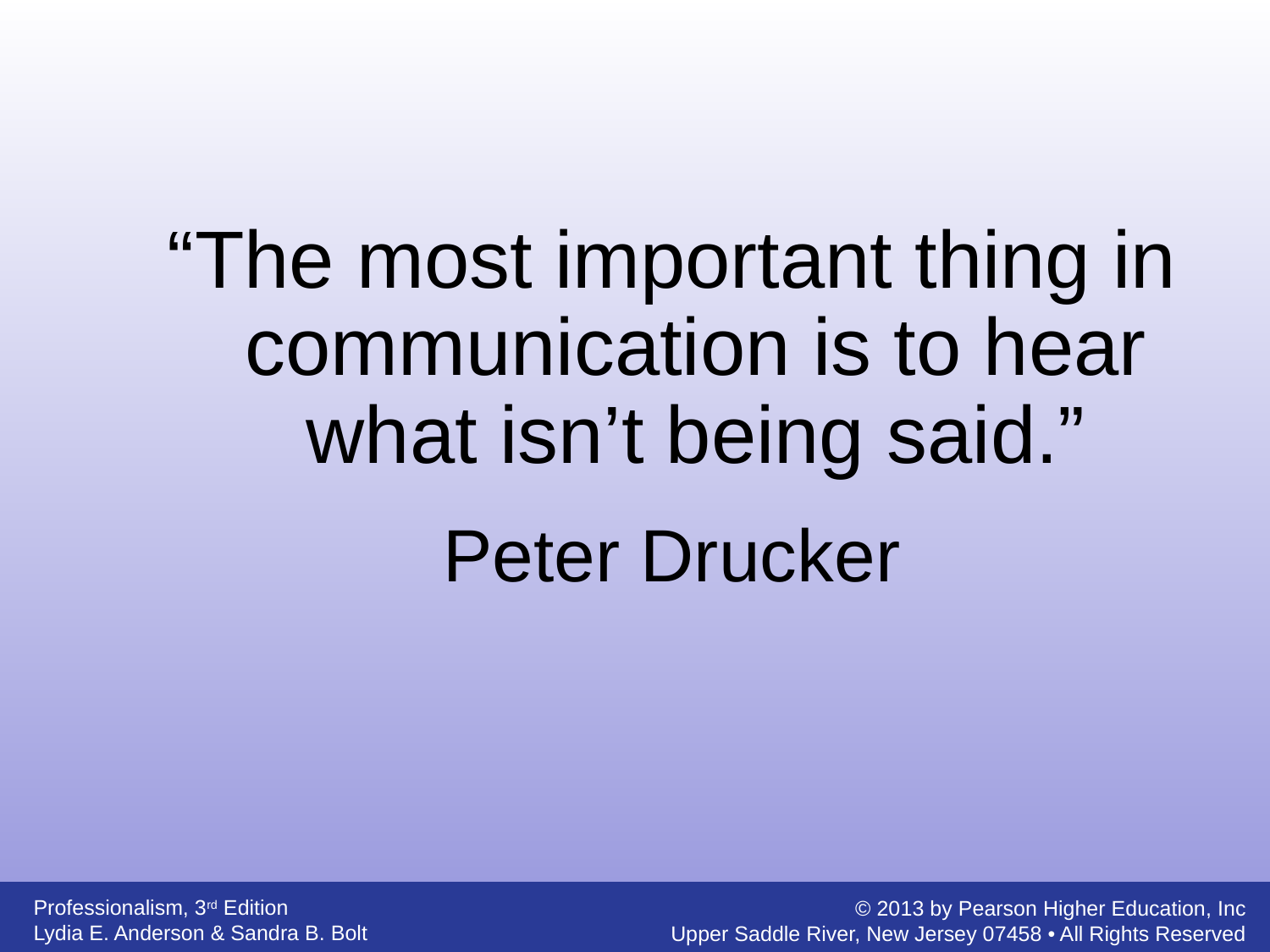

“The most important thing in communication is to hear what isn’t being said.”
Peter Drucker